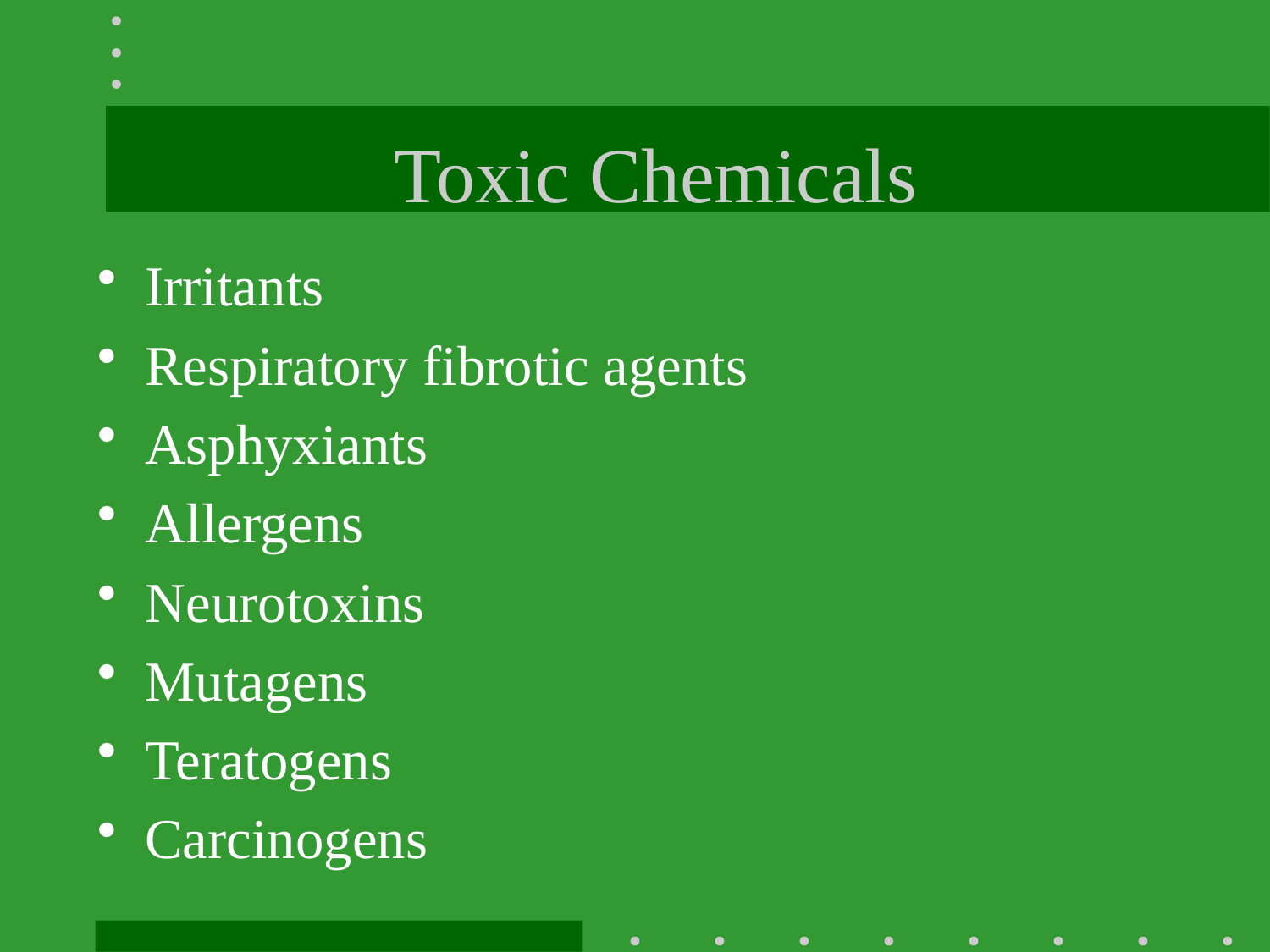

# Toxic Chemicals
Irritants
Respiratory fibrotic agents
Asphyxiants
Allergens
Neurotoxins
Mutagens
Teratogens
Carcinogens